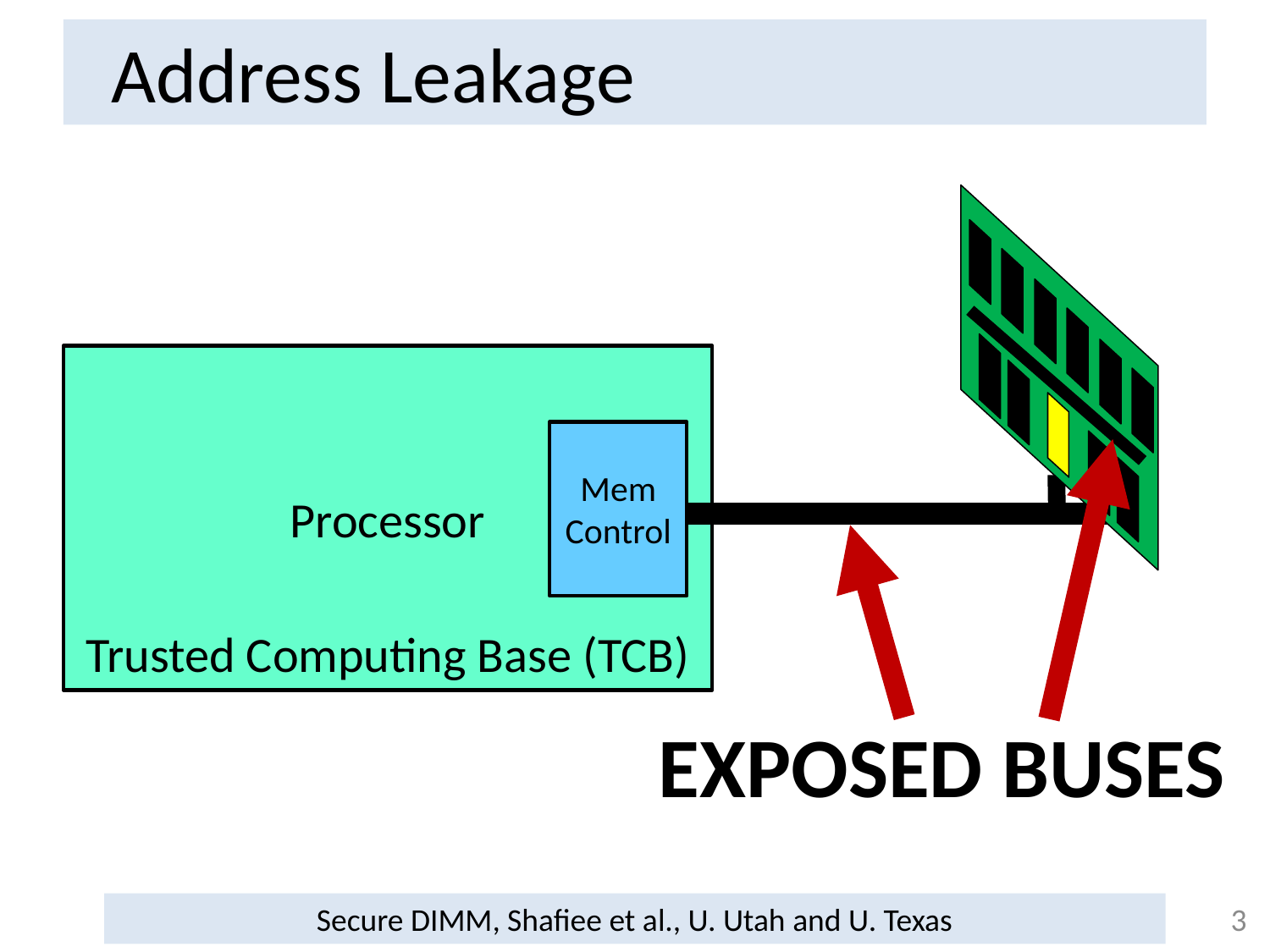

Address Leakage

Mem
Control

Processor

Trusted Computing Base (TCB)

EXPOSED BUSES
Secure DIMM, Shafiee et al., U. Utah and U. Texas
3